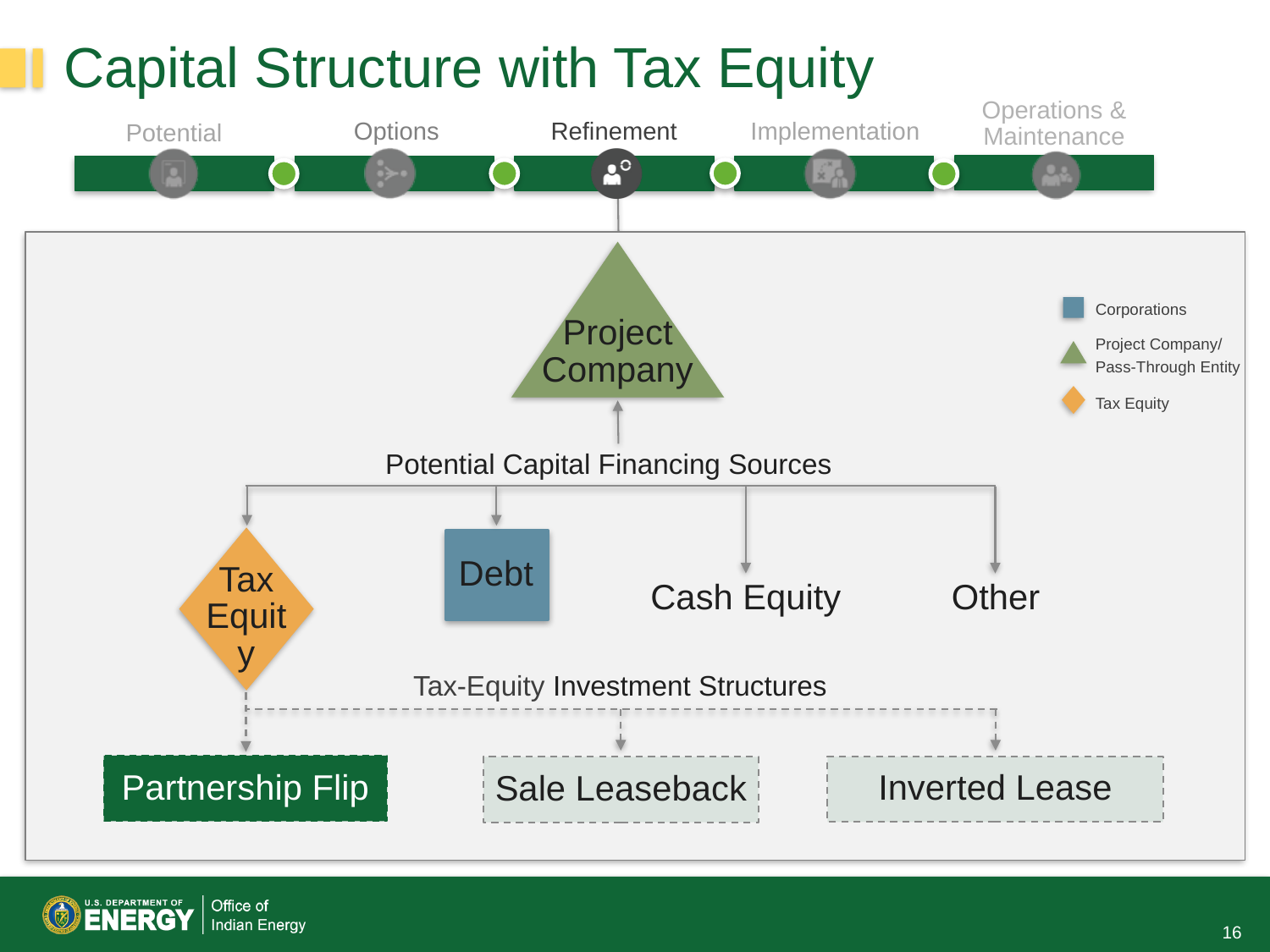

# Capital Structure with Tax Equity

Project Company
Corporations

Project Company/
Pass-Through Entity

Tax Equity

Potential Capital Financing Sources

Debt
Tax
Equity
Cash Equity
Other
Tax-Equity Investment Structures
Partnership Flip
Inverted Lease
Sale Leaseback
16